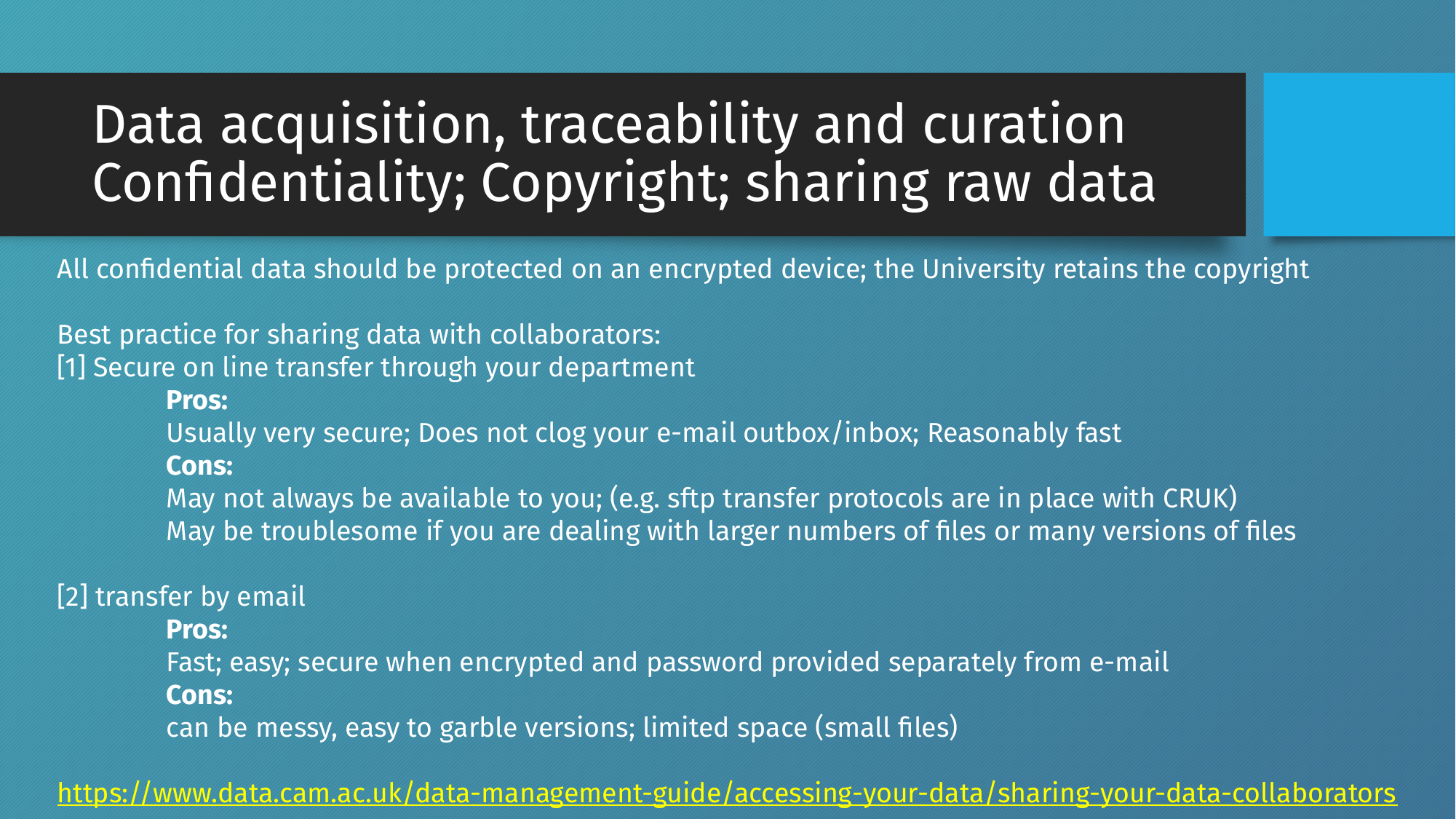

# Data acquisition, traceability and curation Confidentiality; Copyright; sharing raw data
All confidential data should be protected on an encrypted device; the University retains the copyright

Best practice for sharing data with collaborators:
[1] Secure on line transfer through your department
Pros:
Usually very secure; Does not clog your e-mail outbox/inbox; Reasonably fast
Cons:
May not always be available to you; (e.g. sftp transfer protocols are in place with CRUK)
May be troublesome if you are dealing with larger numbers of files or many versions of files

[2] transfer by email
Pros:
Fast; easy; secure when encrypted and password provided separately from e-mail
Cons:
can be messy, easy to garble versions; limited space (small files)

https://www.data.cam.ac.uk/data-management-guide/accessing-your-data/sharing-your-data-collaborators